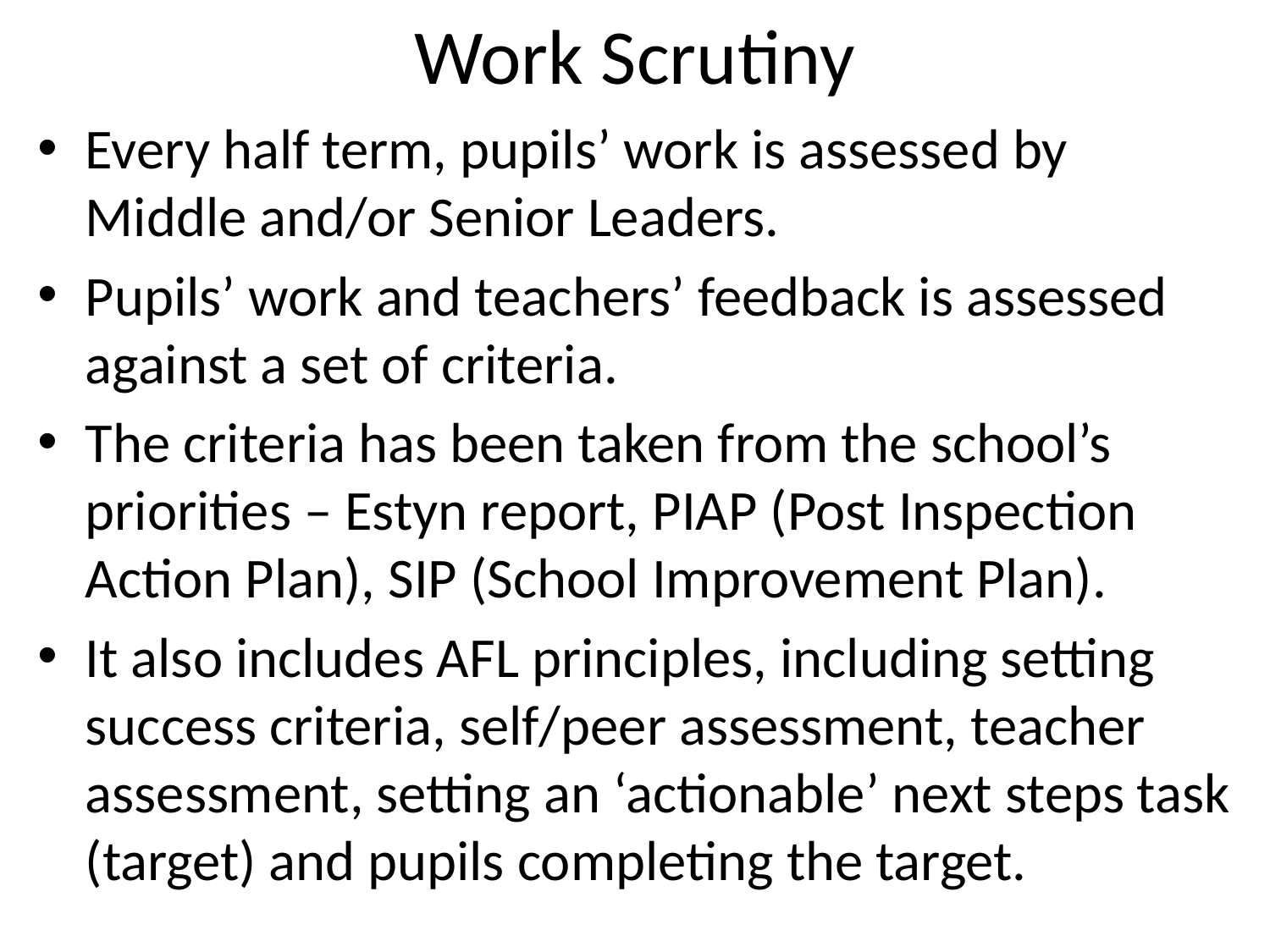

# Work Scrutiny
Every half term, pupils’ work is assessed by Middle and/or Senior Leaders.
Pupils’ work and teachers’ feedback is assessed against a set of criteria.
The criteria has been taken from the school’s priorities – Estyn report, PIAP (Post Inspection Action Plan), SIP (School Improvement Plan).
It also includes AFL principles, including setting success criteria, self/peer assessment, teacher assessment, setting an ‘actionable’ next steps task (target) and pupils completing the target.